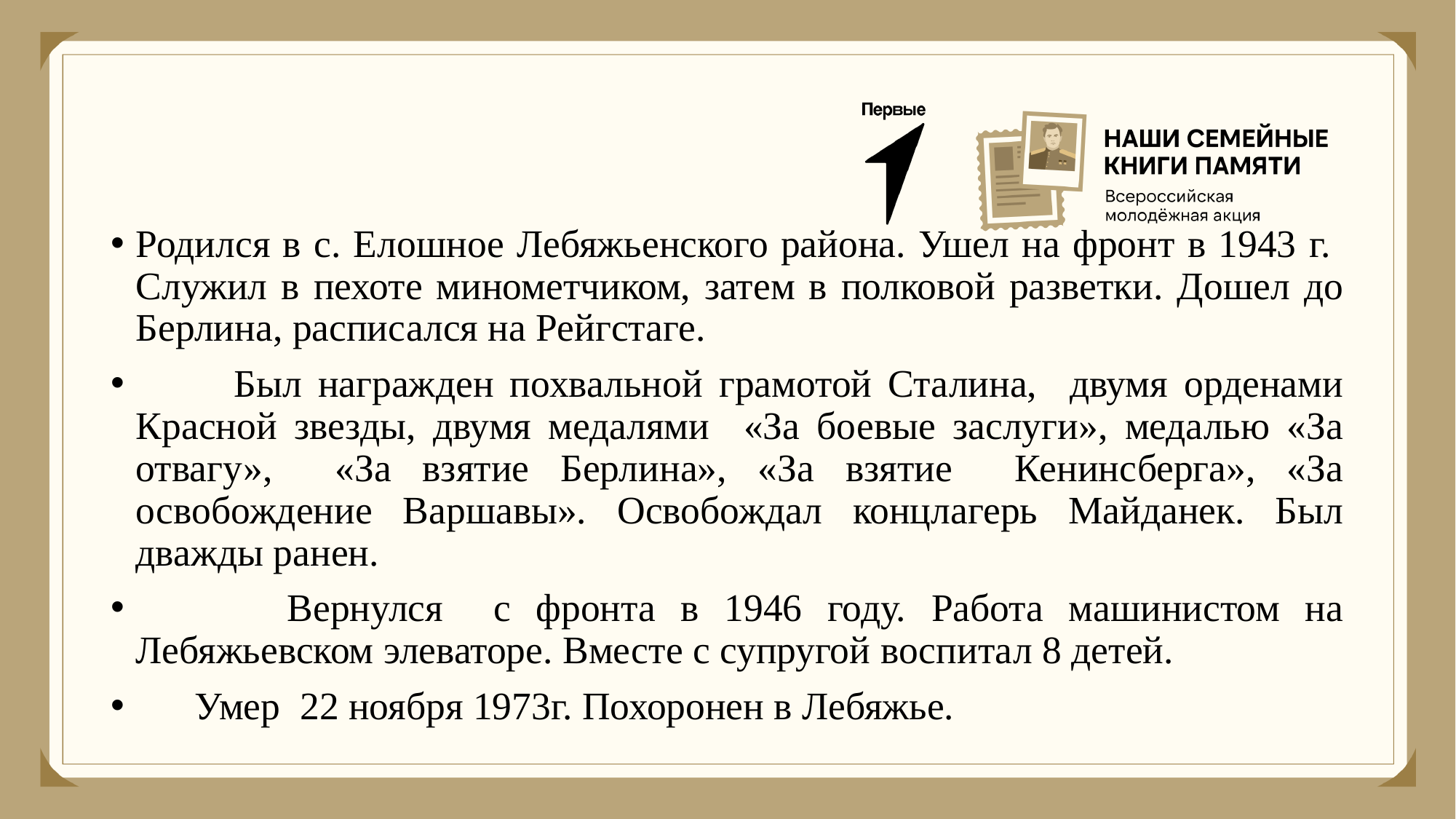

#
Родился в с. Елошное Лебяжьенского района. Ушел на фронт в 1943 г.  Служил в пехоте минометчиком, затем в полковой разветки. Дошел до Берлина, расписался на Рейгстаге.
      Был награжден похвальной грамотой Сталина,  двумя орденами Красной звезды, двумя медалями  «За боевые заслуги», медалью «За отвагу»,  «За взятие Берлина», «За взятие  Кенинсберга», «За освобождение Варшавы». Освобождал концлагерь Майданек. Был дважды ранен.
      Вернулся  с фронта в 1946 году. Работа машинистом на Лебяжьевском элеваторе. Вместе с супругой воспитал 8 детей.
      Умер  22 ноября 1973г. Похоронен в Лебяжье.